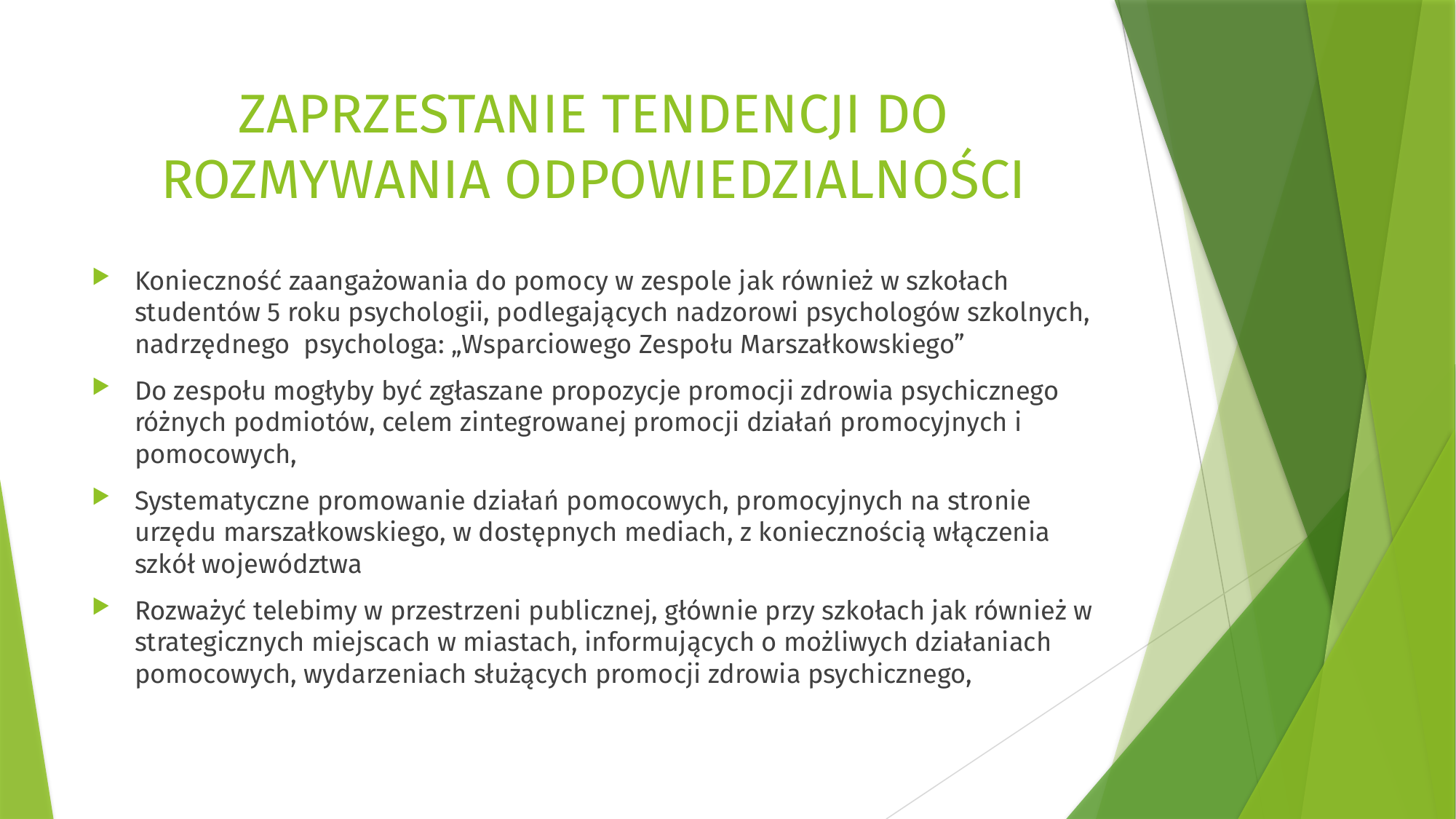

# ZAPRZESTANIE TENDENCJI DO ROZMYWANIA ODPOWIEDZIALNOŚCI
Konieczność zaangażowania do pomocy w zespole jak również w szkołach studentów 5 roku psychologii, podlegających nadzorowi psychologów szkolnych, nadrzędnego  psychologa: „Wsparciowego Zespołu Marszałkowskiego”
Do zespołu mogłyby być zgłaszane propozycje promocji zdrowia psychicznego różnych podmiotów, celem zintegrowanej promocji działań promocyjnych i pomocowych,
Systematyczne promowanie działań pomocowych, promocyjnych na stronie urzędu marszałkowskiego, w dostępnych mediach, z koniecznością włączenia szkół województwa
Rozważyć telebimy w przestrzeni publicznej, głównie przy szkołach jak również w strategicznych miejscach w miastach, informujących o możliwych działaniach pomocowych, wydarzeniach służących promocji zdrowia psychicznego,